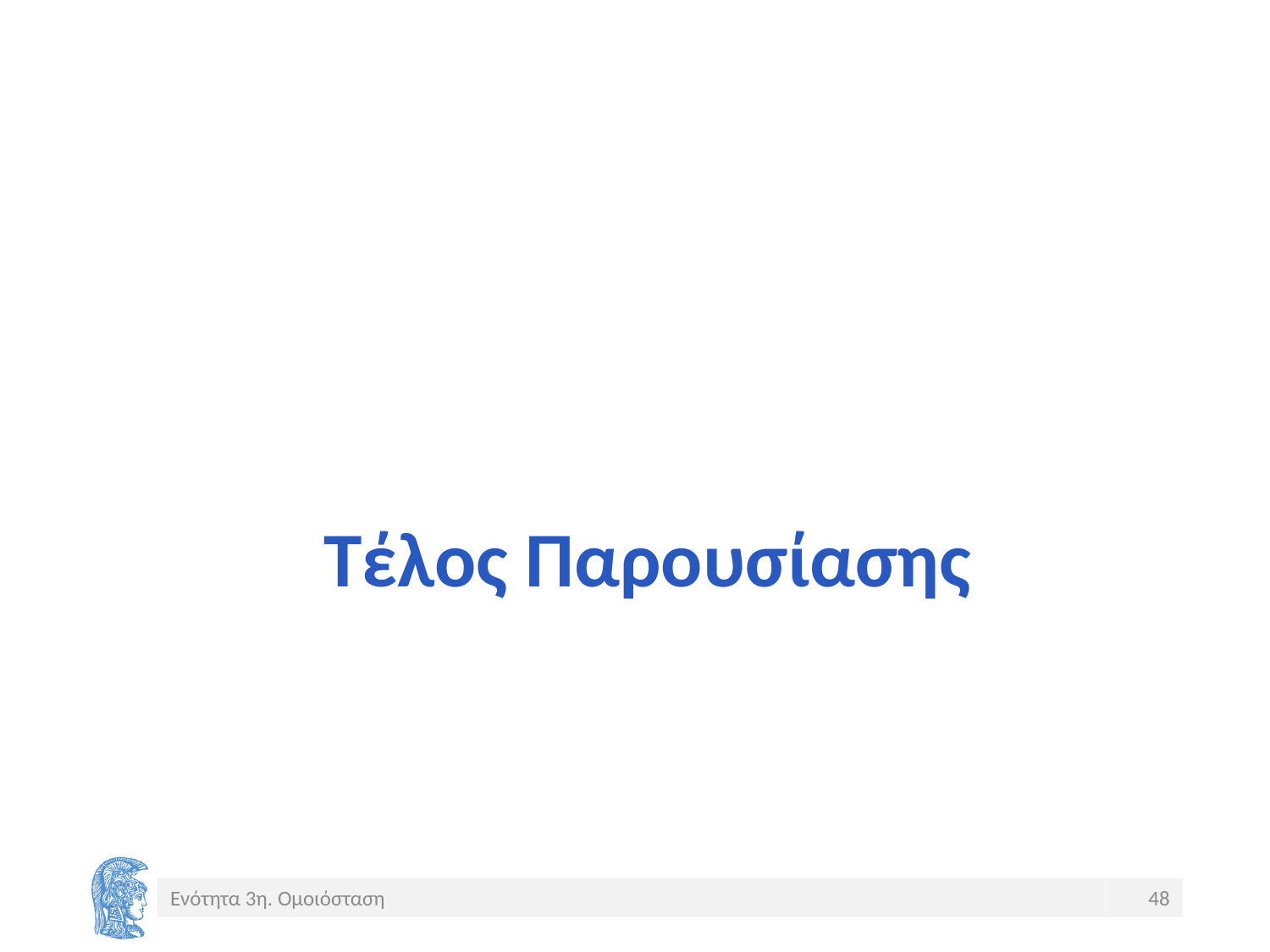

# Τέλος Παρουσίασης
Ενότητα 3η. Ομοιόσταση
48